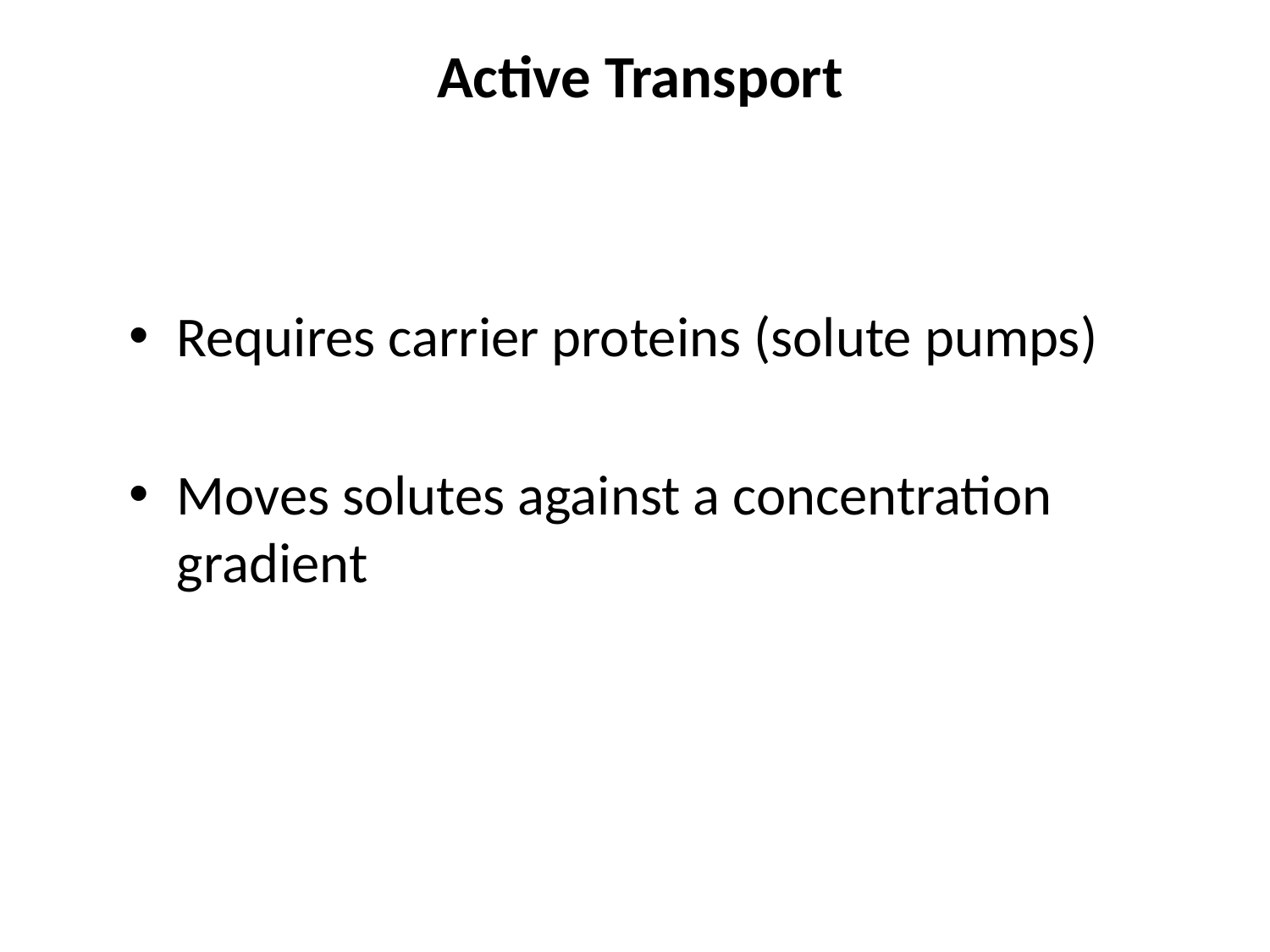

# Active Transport
Requires carrier proteins (solute pumps)

Moves solutes against a concentration gradient